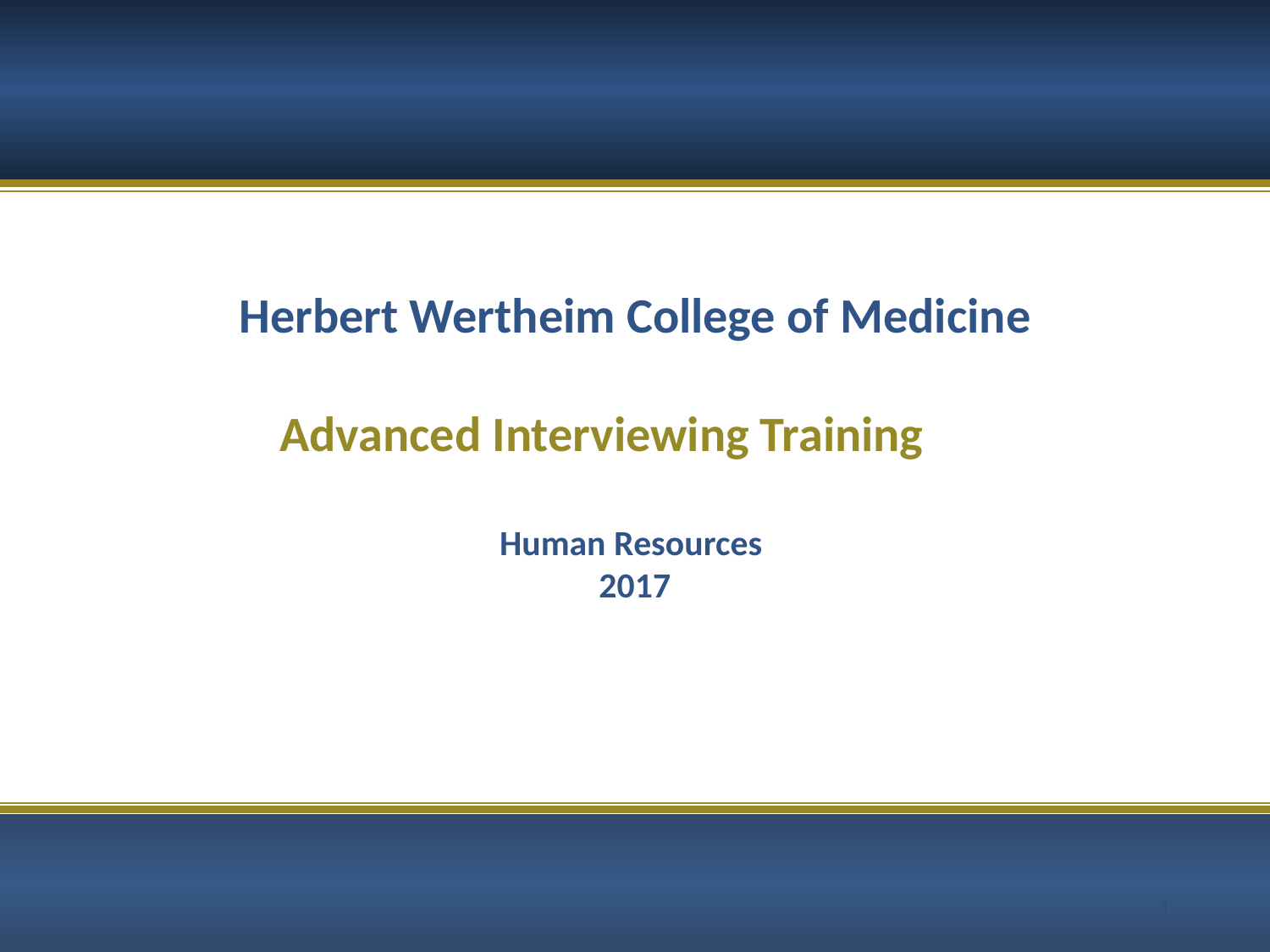

Herbert Wertheim College of Medicine

Advanced Interviewing Training

Human Resources
2017

1